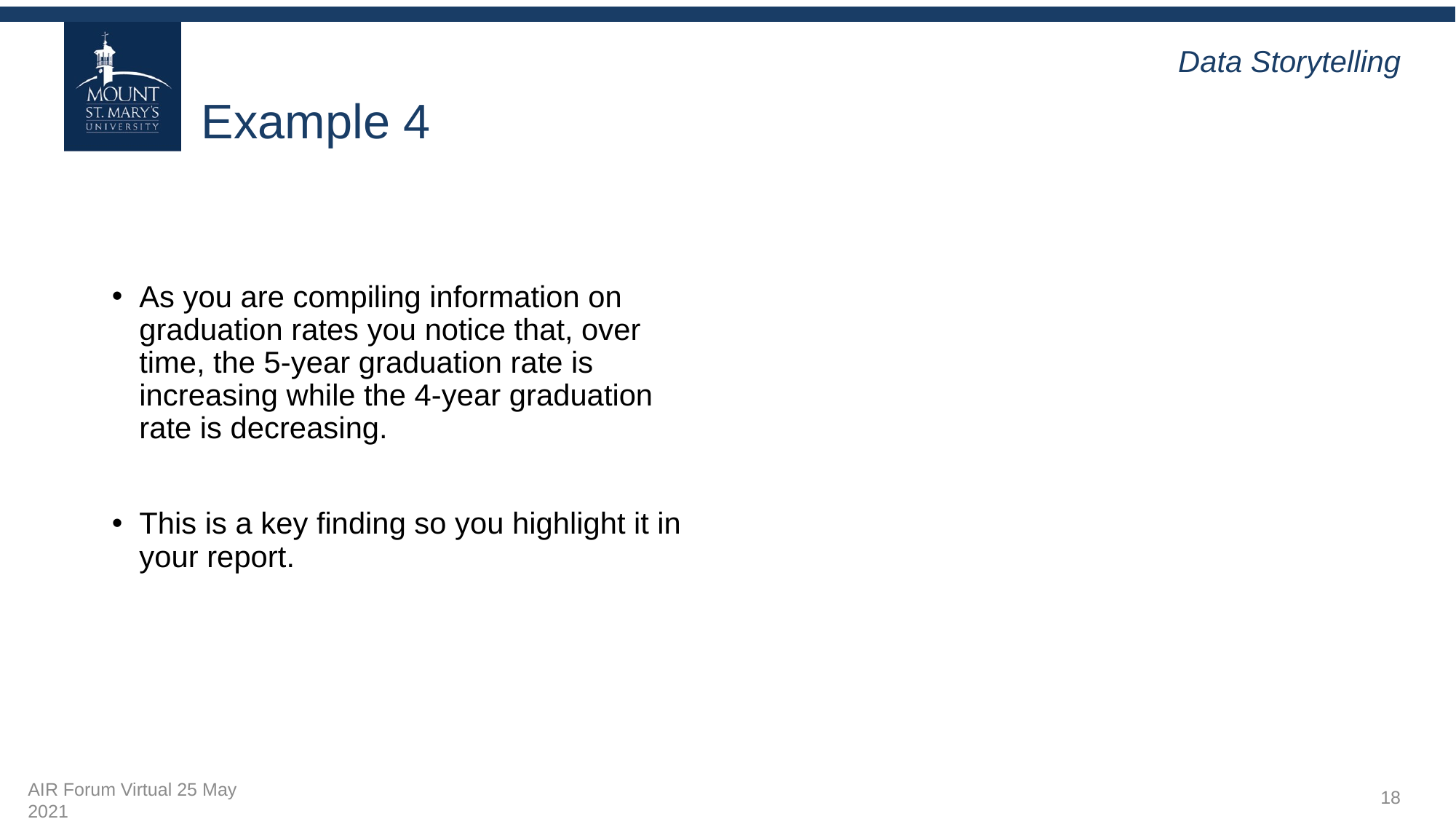

# Example 4
As you are compiling information on graduation rates you notice that, over time, the 5-year graduation rate is increasing while the 4-year graduation rate is decreasing.

This is a key finding so you highlight it in your report.
18
AIR Forum Virtual 25 May 2021